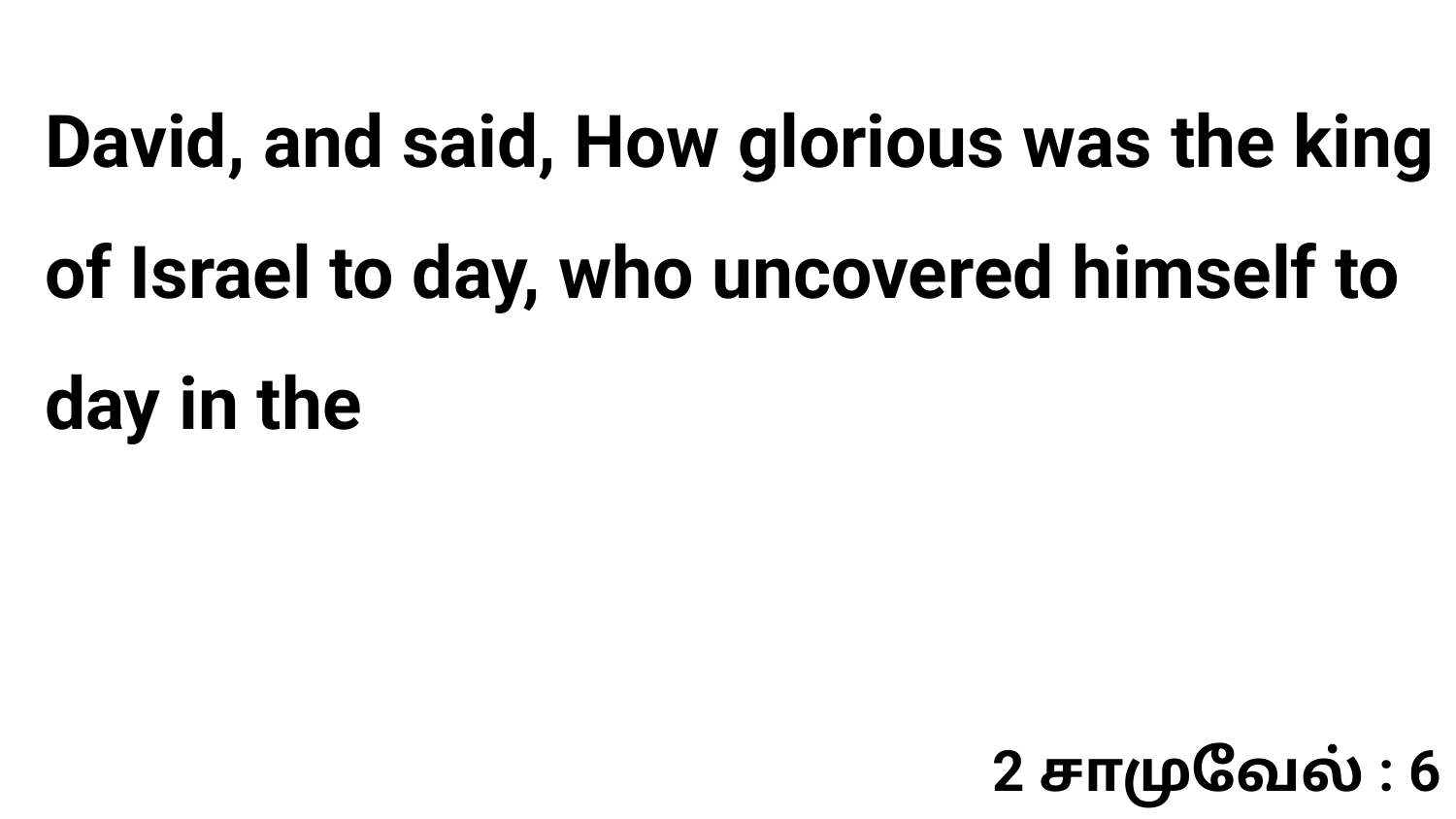

David, and said, How glorious was the king of Israel to day, who uncovered himself to day in the
2 சாமுவேல் : 6